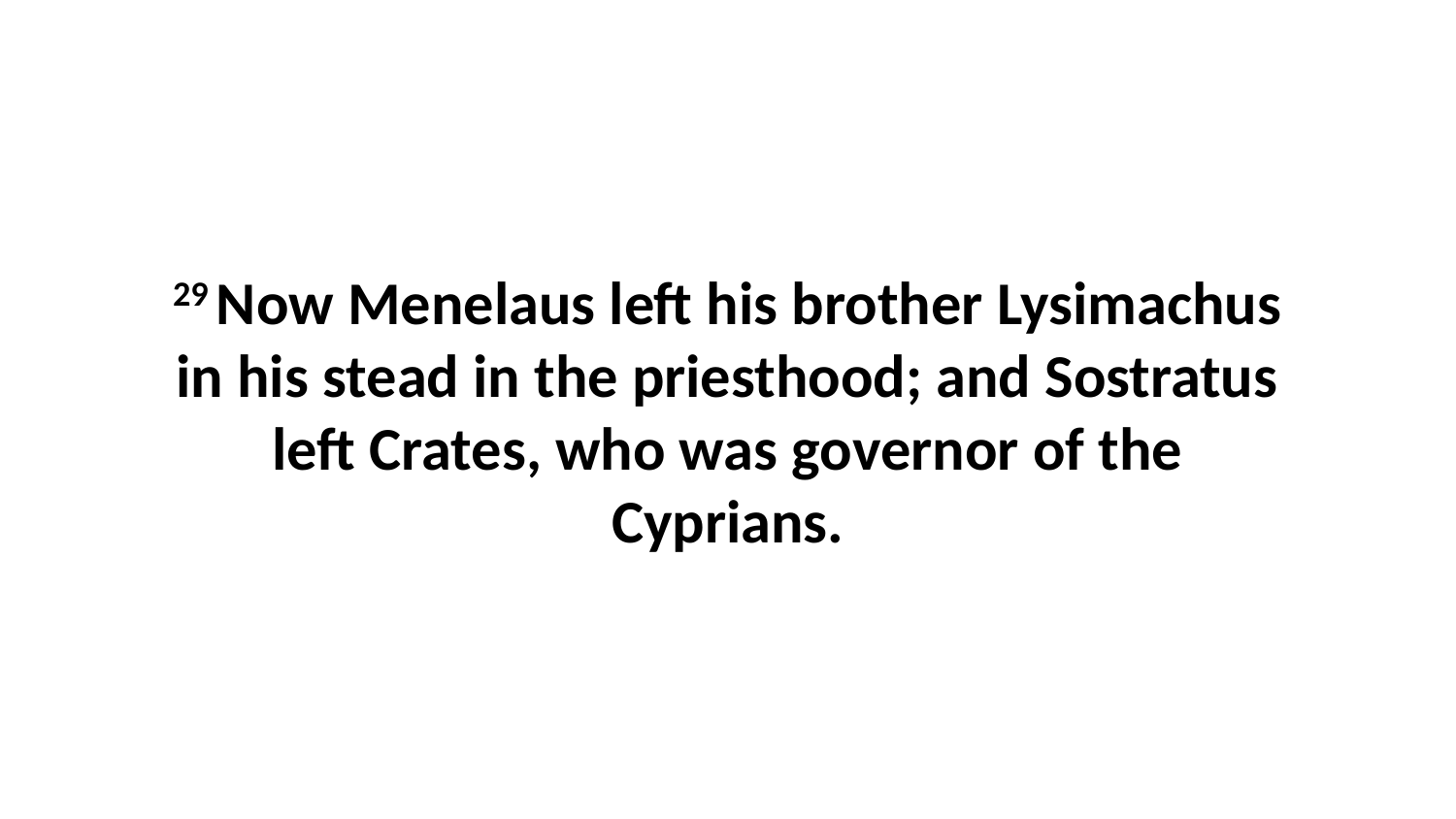

29 Now Menelaus left his brother Lysimachus in his stead in the priesthood; and Sostratus left Crates, who was governor of the Cyprians.